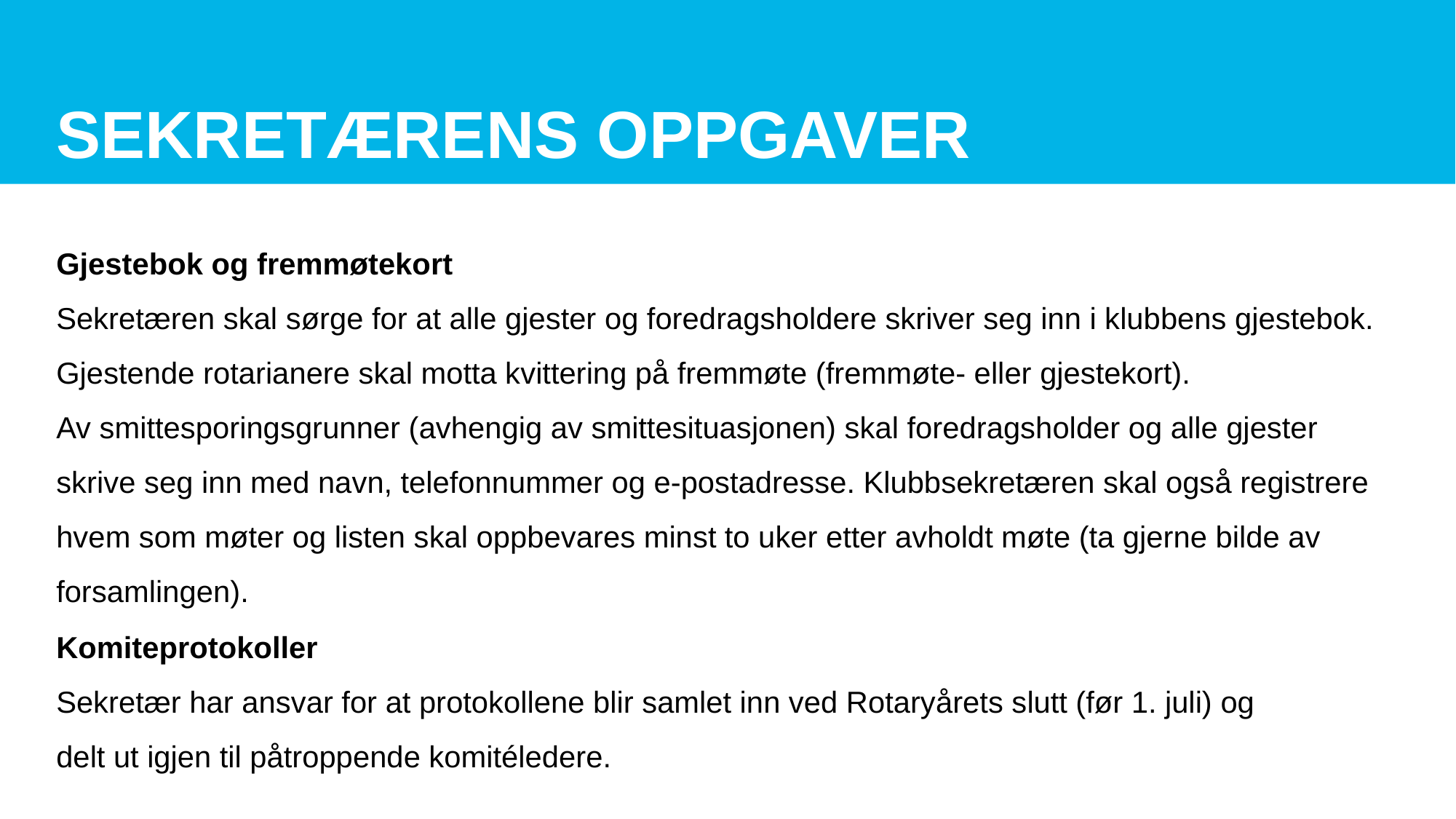

# SEKRETÆRENS OPPGAVER
Gjestebok og fremmøtekort
Sekretæren skal sørge for at alle gjester og foredragsholdere skriver seg inn i klubbens gjestebok. Gjestende rotarianere skal motta kvittering på fremmøte (fremmøte- eller gjestekort).
Av smittesporingsgrunner (avhengig av smittesituasjonen) skal foredragsholder og alle gjester skrive seg inn med navn, telefonnummer og e-postadresse. Klubbsekretæren skal også registrere hvem som møter og listen skal oppbevares minst to uker etter avholdt møte (ta gjerne bilde av forsamlingen).
Komiteprotokoller
Sekretær har ansvar for at protokollene blir samlet inn ved Rotaryårets slutt (før 1. juli) og delt ut igjen til påtroppende komitéledere.